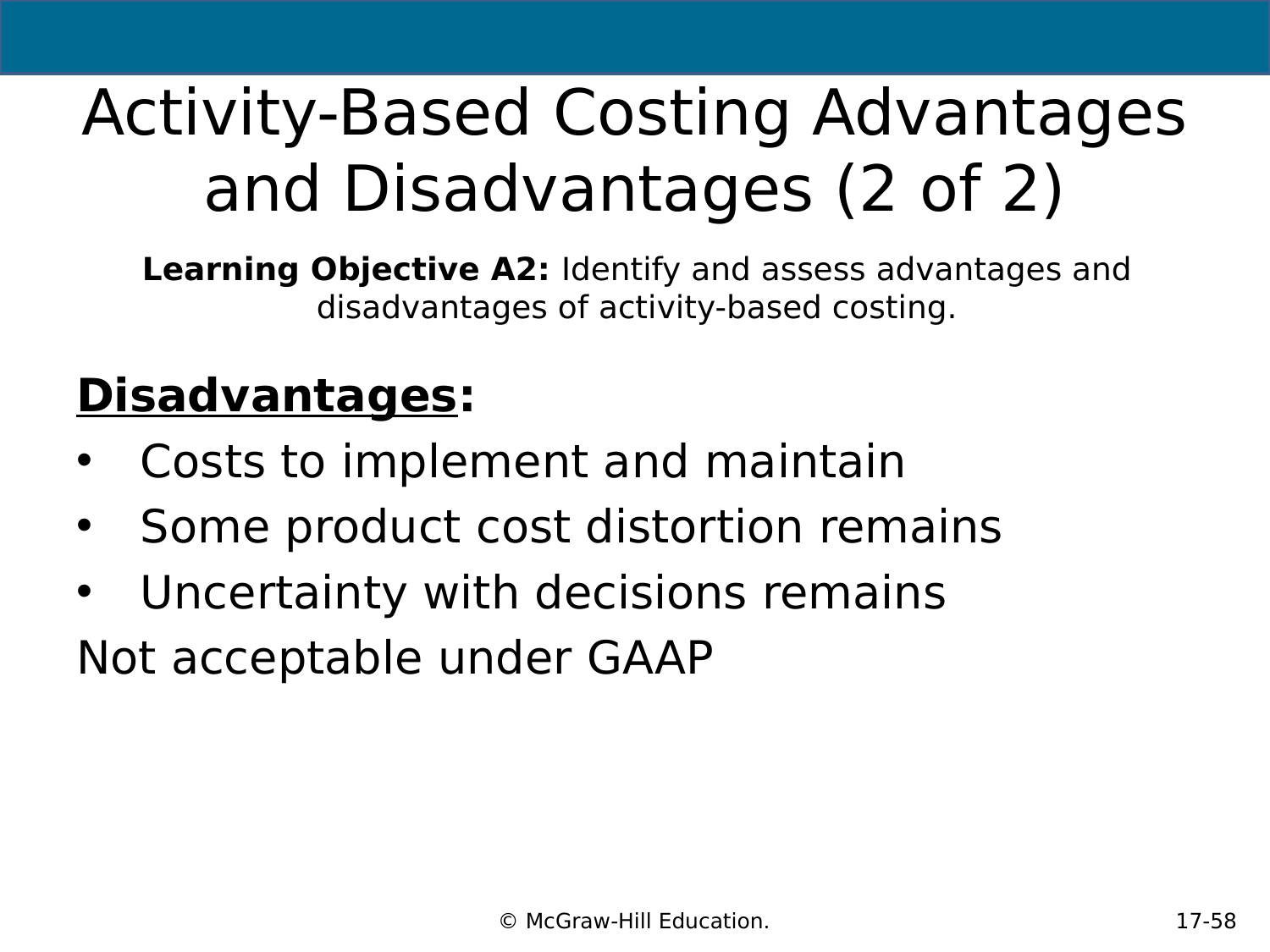

# Activity-Based Costing Advantages and Disadvantages (2 of 2)
Learning Objective A2: Identify and assess advantages and disadvantages of activity-based costing.
Disadvantages:
Costs to implement and maintain
Some product cost distortion remains
Uncertainty with decisions remains
Not acceptable under GAAP